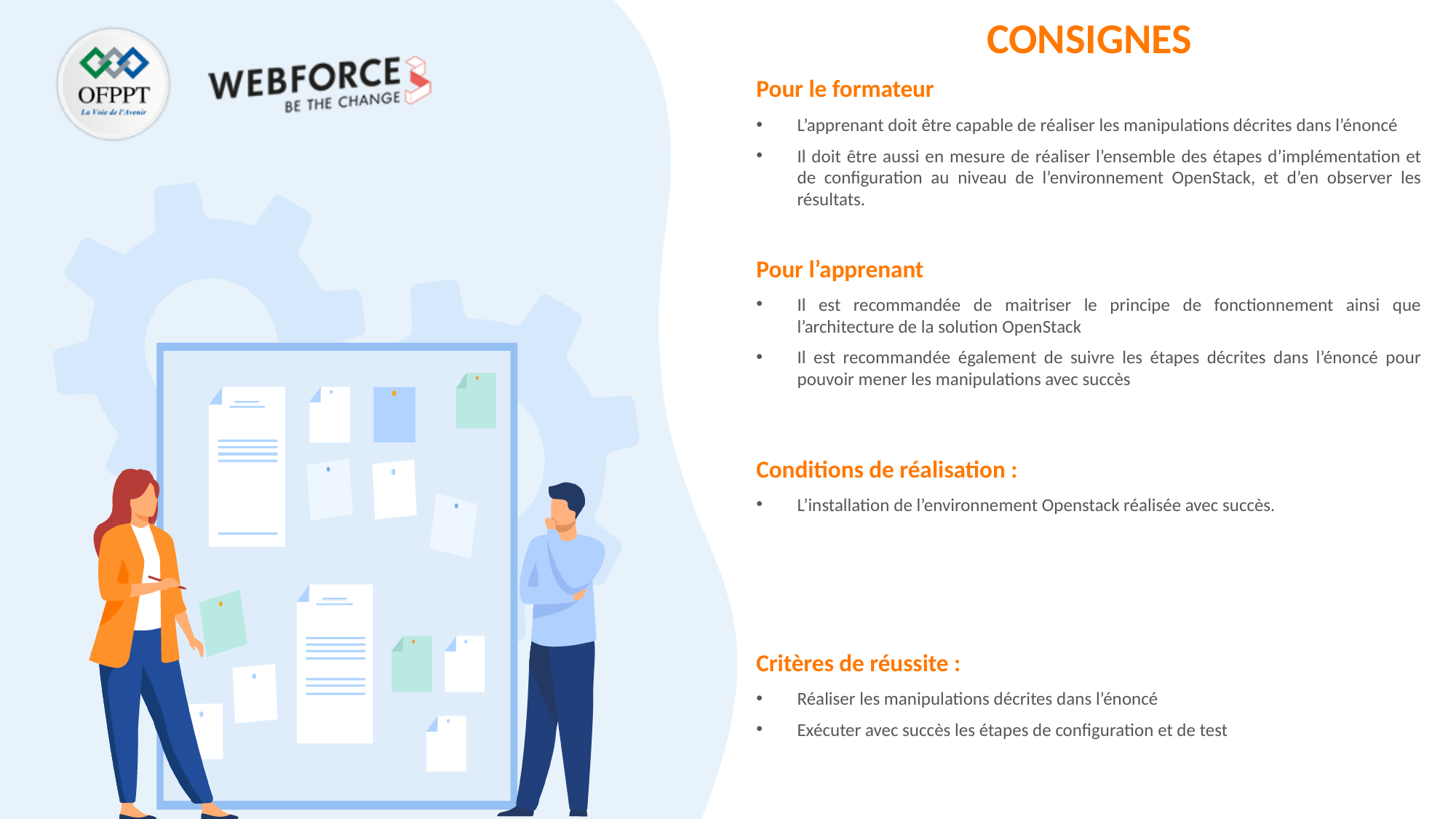

Pour le formateur
L’apprenant doit être capable de réaliser les manipulations décrites dans l’énoncé
Il doit être aussi en mesure de réaliser l’ensemble des étapes d’implémentation et de configuration au niveau de l’environnement OpenStack, et d’en observer les résultats.

Pour l’apprenant
Il est recommandée de maitriser le principe de fonctionnement ainsi que l’architecture de la solution OpenStack
Il est recommandée également de suivre les étapes décrites dans l’énoncé pour pouvoir mener les manipulations avec succès

Conditions de réalisation :
L’installation de l’environnement Openstack réalisée avec succès.

Critères de réussite :
Réaliser les manipulations décrites dans l’énoncé
Exécuter avec succès les étapes de configuration et de test